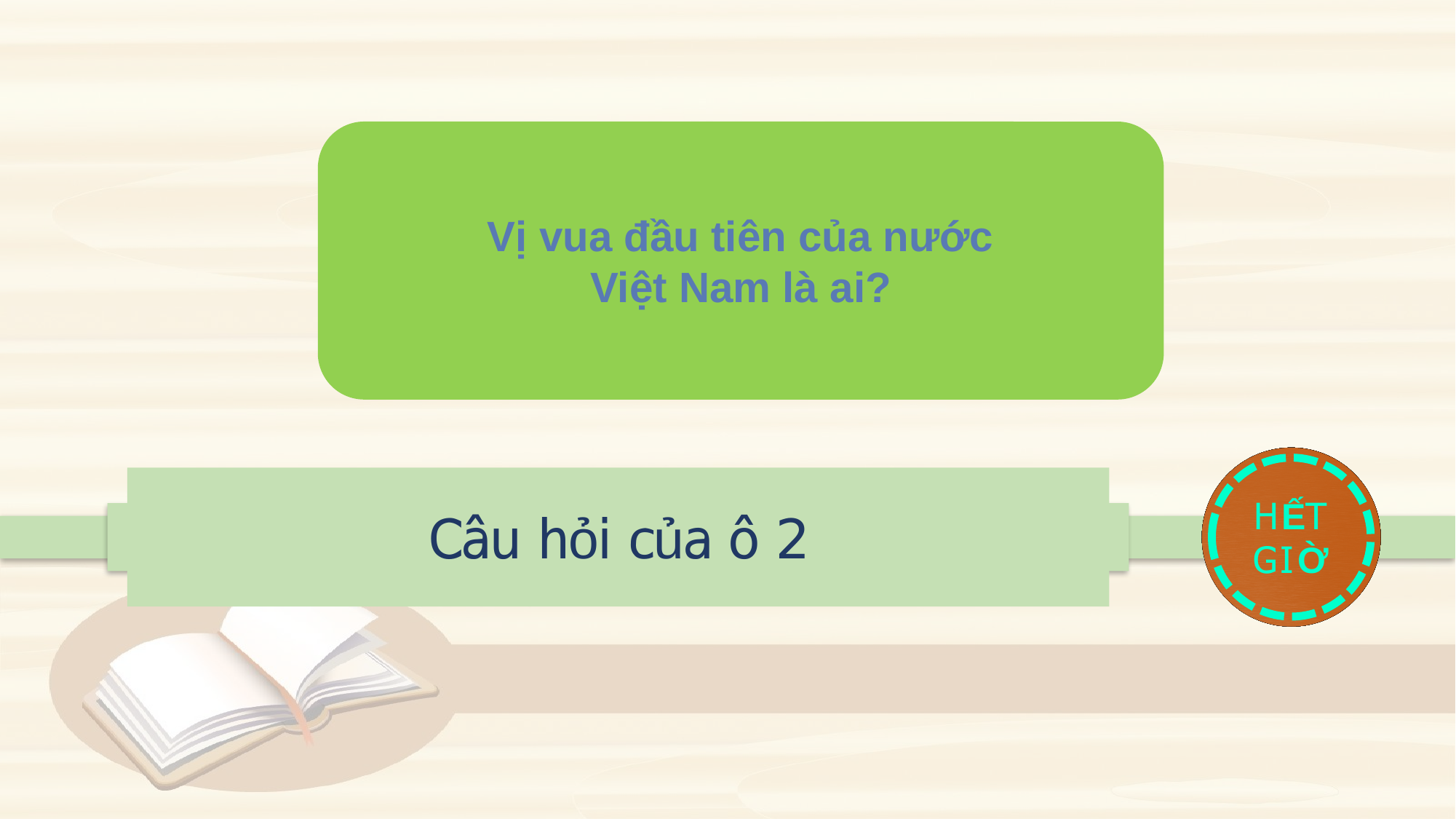

Vị vua đầu tiên của nước Việt Nam là ai?

15
14
13
12
11
10
09
08
07
06
05
04
03
02
01
HẾT GIỜ

Câu hỏi của ô 2